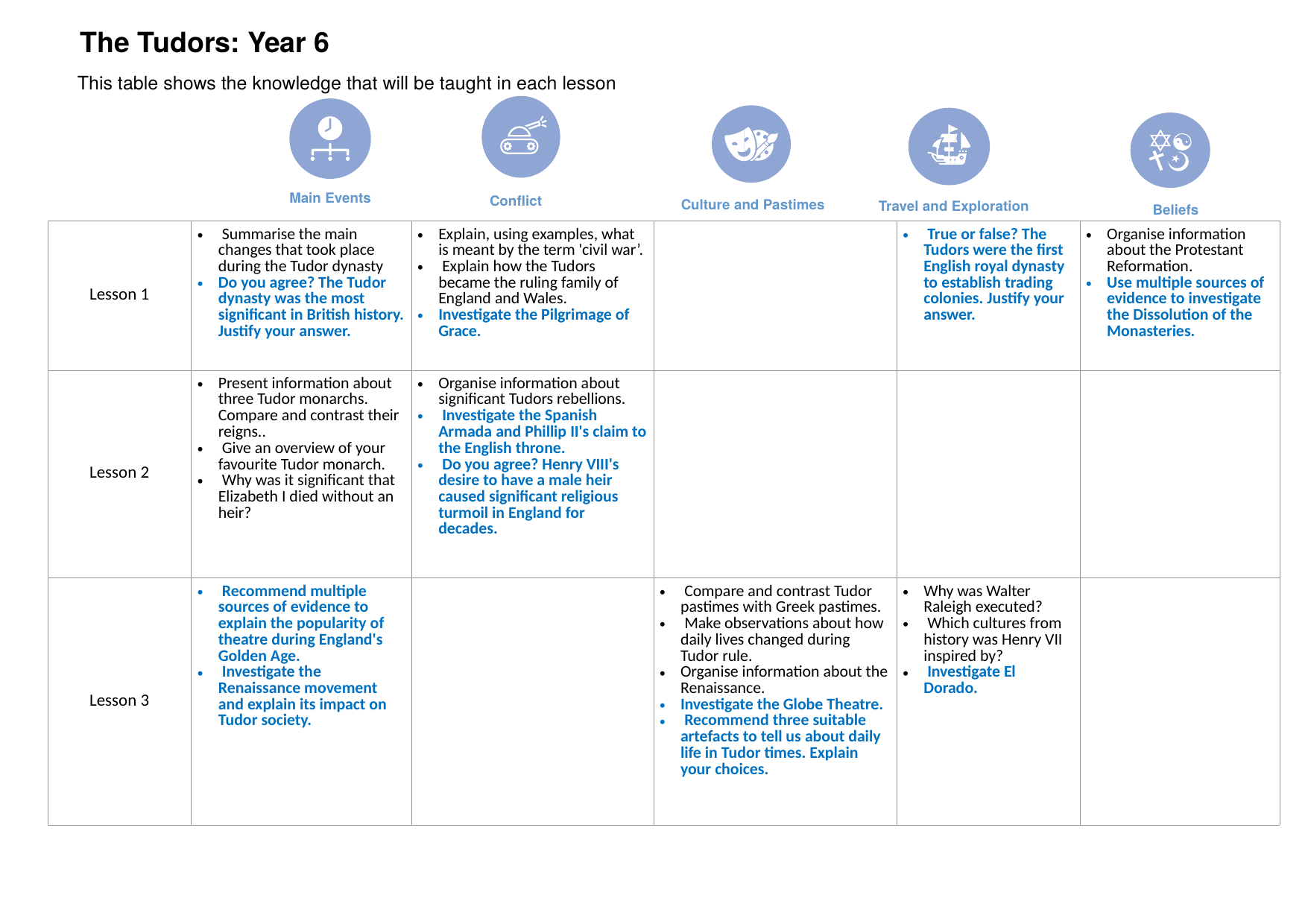

The Tudors: Year 6
This table shows the knowledge that will be taught in each lesson

Main Events
Conflict
Culture and Pastimes
Travel and Exploration
Beliefs
| Lesson 1 | Summarise the main changes that took place during the Tudor dynasty Do you agree? The Tudor dynasty was the most significant in British history. Justify your answer. | Explain, using examples, what is meant by the term 'civil war’. Explain how the Tudors became the ruling family of England and Wales. Investigate the Pilgrimage of Grace. |  | True or false? The Tudors were the first English royal dynasty to establish trading colonies. Justify your answer. | Organise information about the Protestant Reformation. Use multiple sources of evidence to investigate the Dissolution of the Monasteries. |
| --- | --- | --- | --- | --- | --- |
| Lesson 2 | Present information about three Tudor monarchs. Compare and contrast their reigns.. Give an overview of your favourite Tudor monarch. Why was it significant that Elizabeth I died without an heir? | Organise information about significant Tudors rebellions. Investigate the Spanish Armada and Phillip II's claim to the English throne. Do you agree? Henry VIII's desire to have a male heir caused significant religious turmoil in England for decades. |  |  |  |
| Lesson 3 | Recommend multiple sources of evidence to explain the popularity of theatre during England's Golden Age. Investigate the Renaissance movement and explain its impact on Tudor society. |  | Compare and contrast Tudor pastimes with Greek pastimes. Make observations about how daily lives changed during Tudor rule. Organise information about the Renaissance. Investigate the Globe Theatre. Recommend three suitable artefacts to tell us about daily life in Tudor times. Explain your choices. | Why was Walter Raleigh executed? Which cultures from history was Henry VII inspired by? Investigate El Dorado. |  |